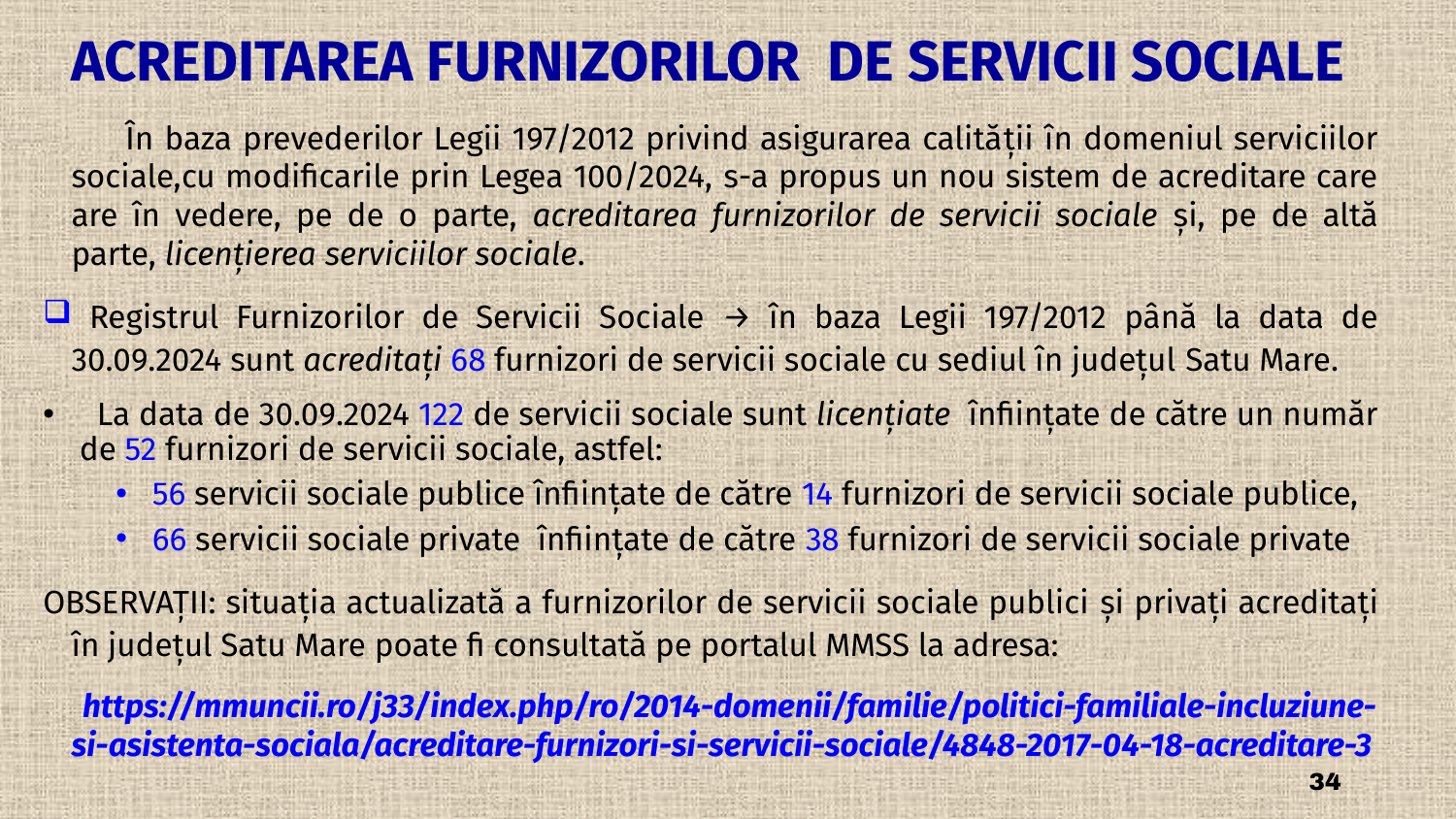

# ACREDITAREA FURNIZORILOR  DE SERVICII SOCIALE
                       În baza prevederilor Legii 197/2012 privind asigurarea calităţii în domeniul serviciilor sociale,cu modificarile prin Legea 100/2024, s-a propus un nou sistem de acreditare care are în vedere, pe de o parte, acreditarea furnizorilor de servicii sociale şi, pe de altă parte, licenţierea serviciilor sociale.
 Registrul Furnizorilor de Servicii Sociale → în baza Legii 197/2012 până la data de 30.09.2024 sunt acreditaţi 68 furnizori de servicii sociale cu sediul în județul Satu Mare.
  La data de 30.09.2024 122 de servicii sociale sunt licenţiate  înființate de către un număr de 52 furnizori de servicii sociale, astfel:
56 servicii sociale publice înființate de către 14 furnizori de servicii sociale publice,
66 servicii sociale private  înființate de către 38 furnizori de servicii sociale private
OBSERVAȚII: situaţia actualizată a furnizorilor de servicii sociale publici şi privaţi acreditaţi în judeţul Satu Mare poate fi consultată pe portalul MMSS la adresa:
    https://mmuncii.ro/j33/index.php/ro/2014-domenii/familie/politici-familiale-incluziune-si-asistenta-sociala/acreditare-furnizori-si-servicii-sociale/4848-2017-04-18-acreditare-3
34